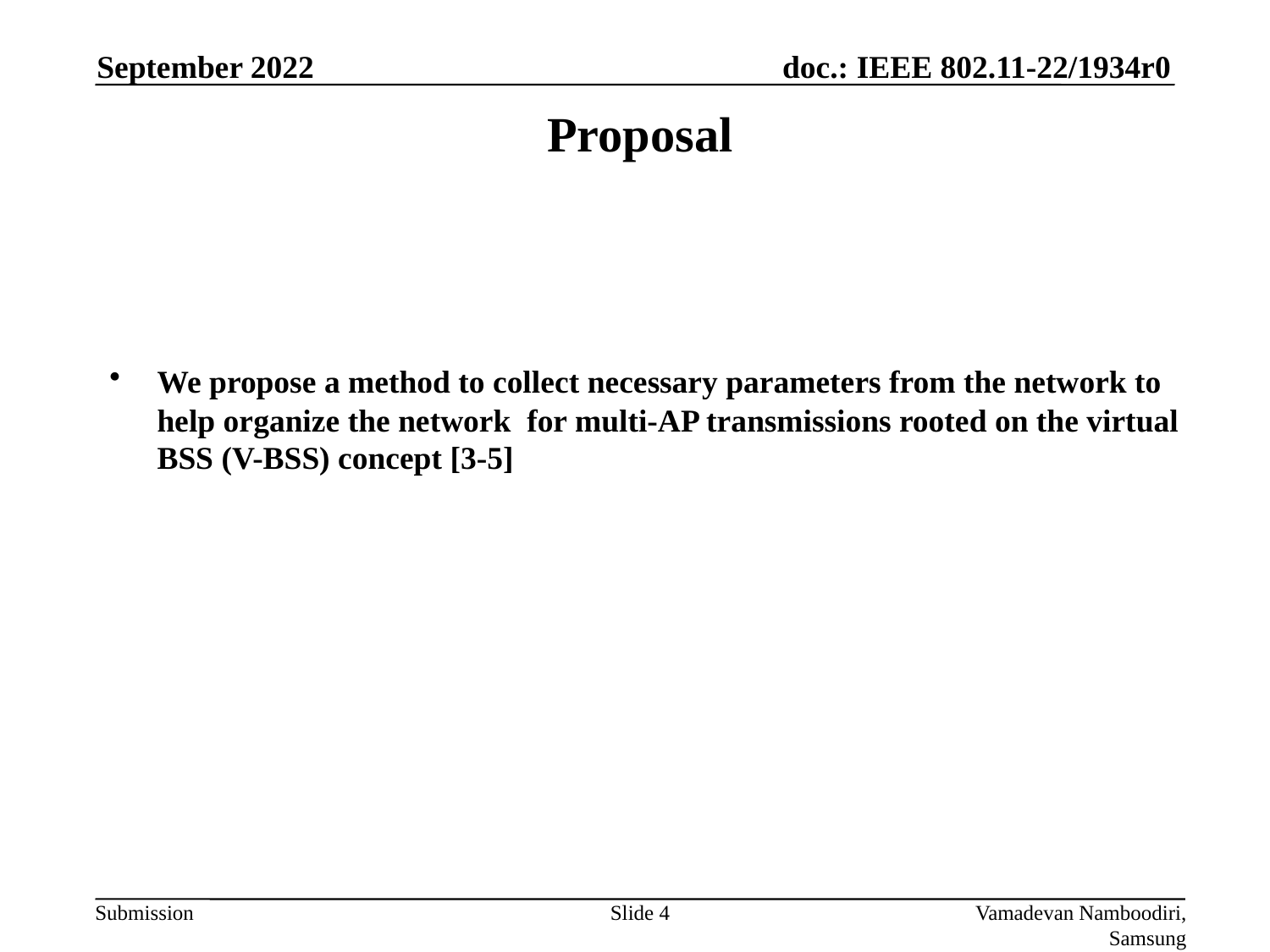

September 2022
# Proposal

We propose a method to collect necessary parameters from the network to help organize the network  for multi-AP transmissions rooted on the virtual BSS (V-BSS) concept [3-5]

Slide 4
Vamadevan Namboodiri, Samsung